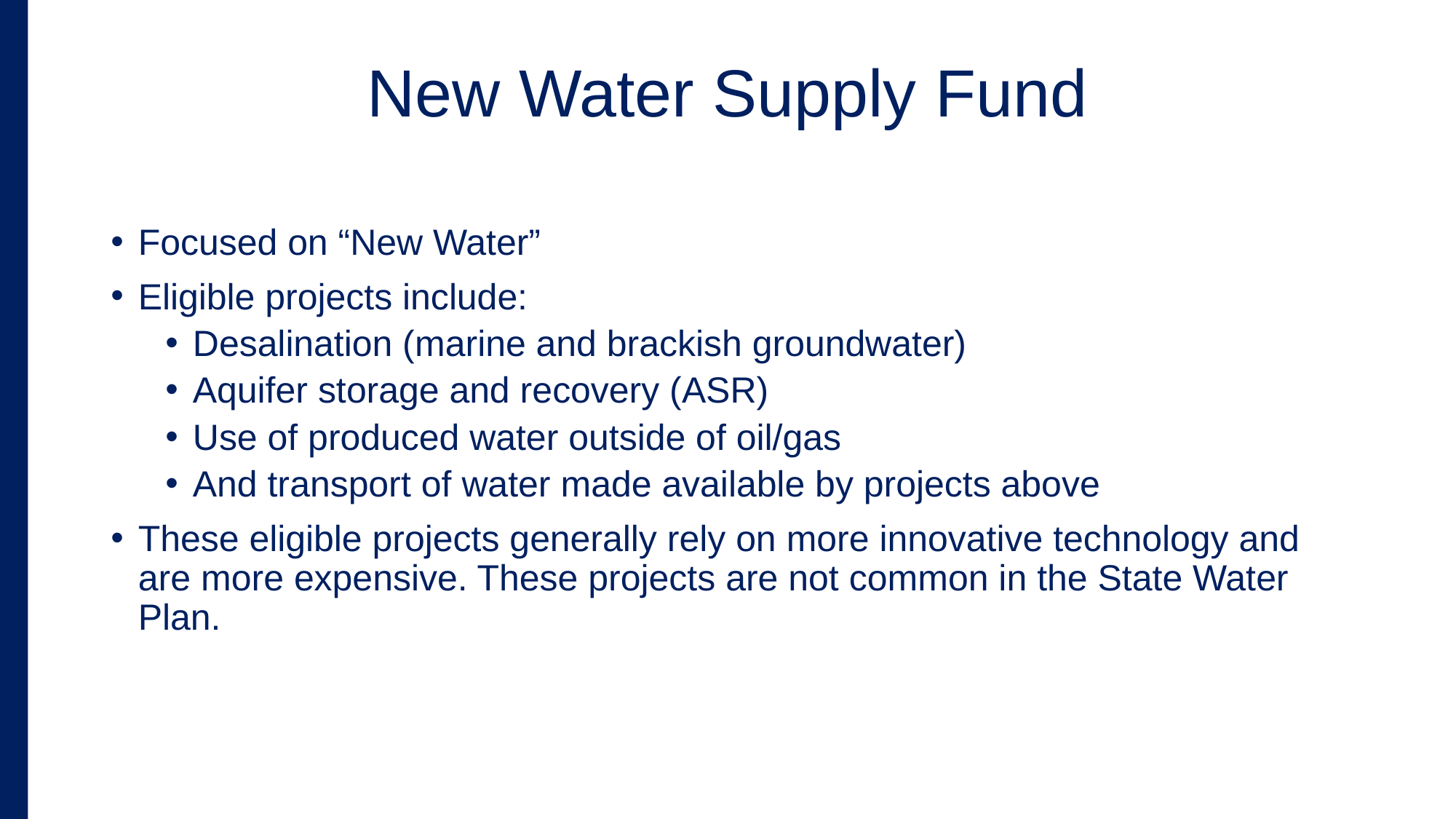

# New Water Supply Fund
Focused on “New Water”
Eligible projects include:
Desalination (marine and brackish groundwater)
Aquifer storage and recovery (ASR)
Use of produced water outside of oil/gas
And transport of water made available by projects above
These eligible projects generally rely on more innovative technology and are more expensive. These projects are not common in the State Water Plan.